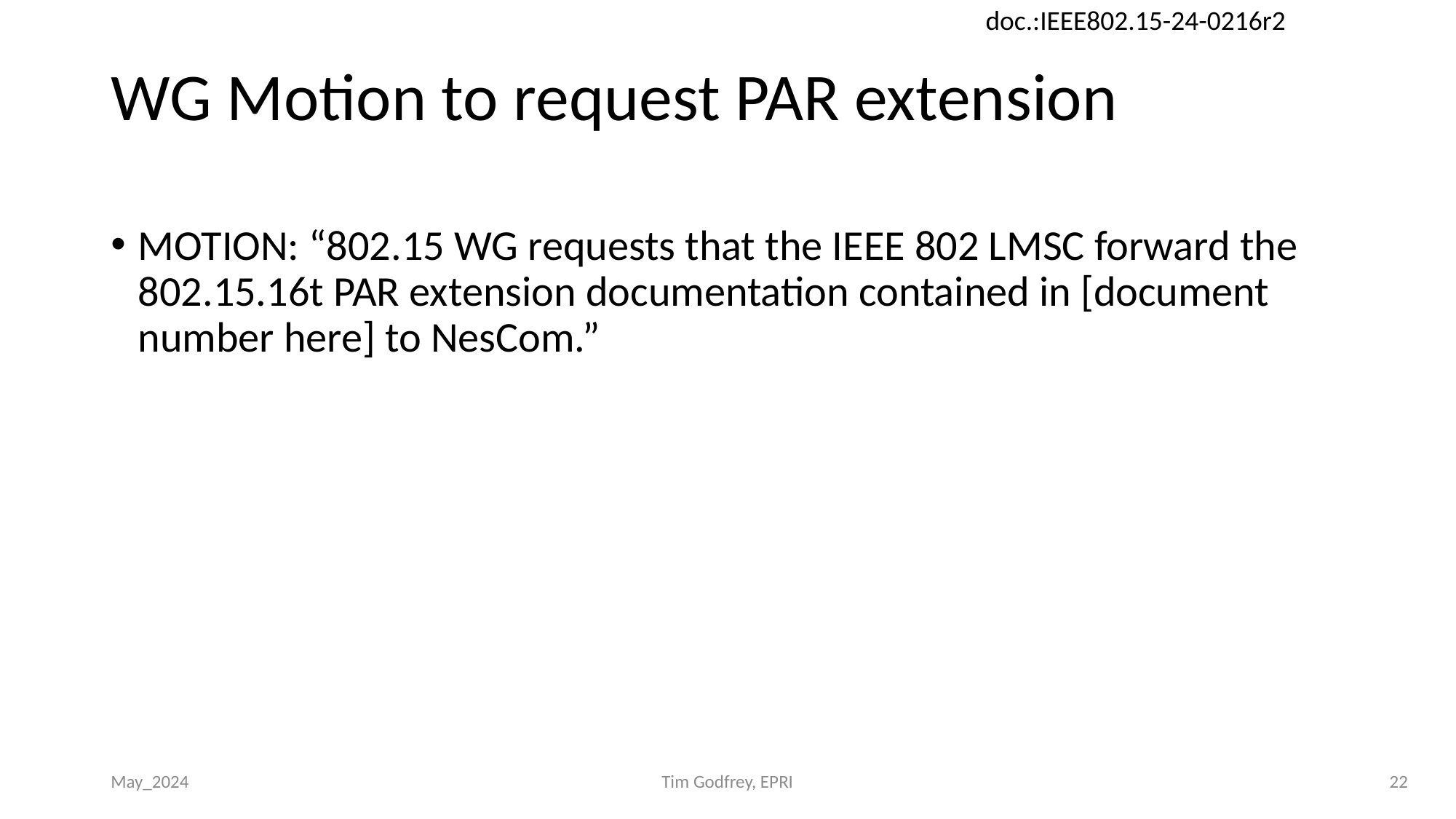

# WG Motion to request PAR extension
MOTION: “802.15 WG requests that the IEEE 802 LMSC forward the 802.15.16t PAR extension documentation contained in [document number here] to NesCom.”
May_2024
Tim Godfrey, EPRI
22